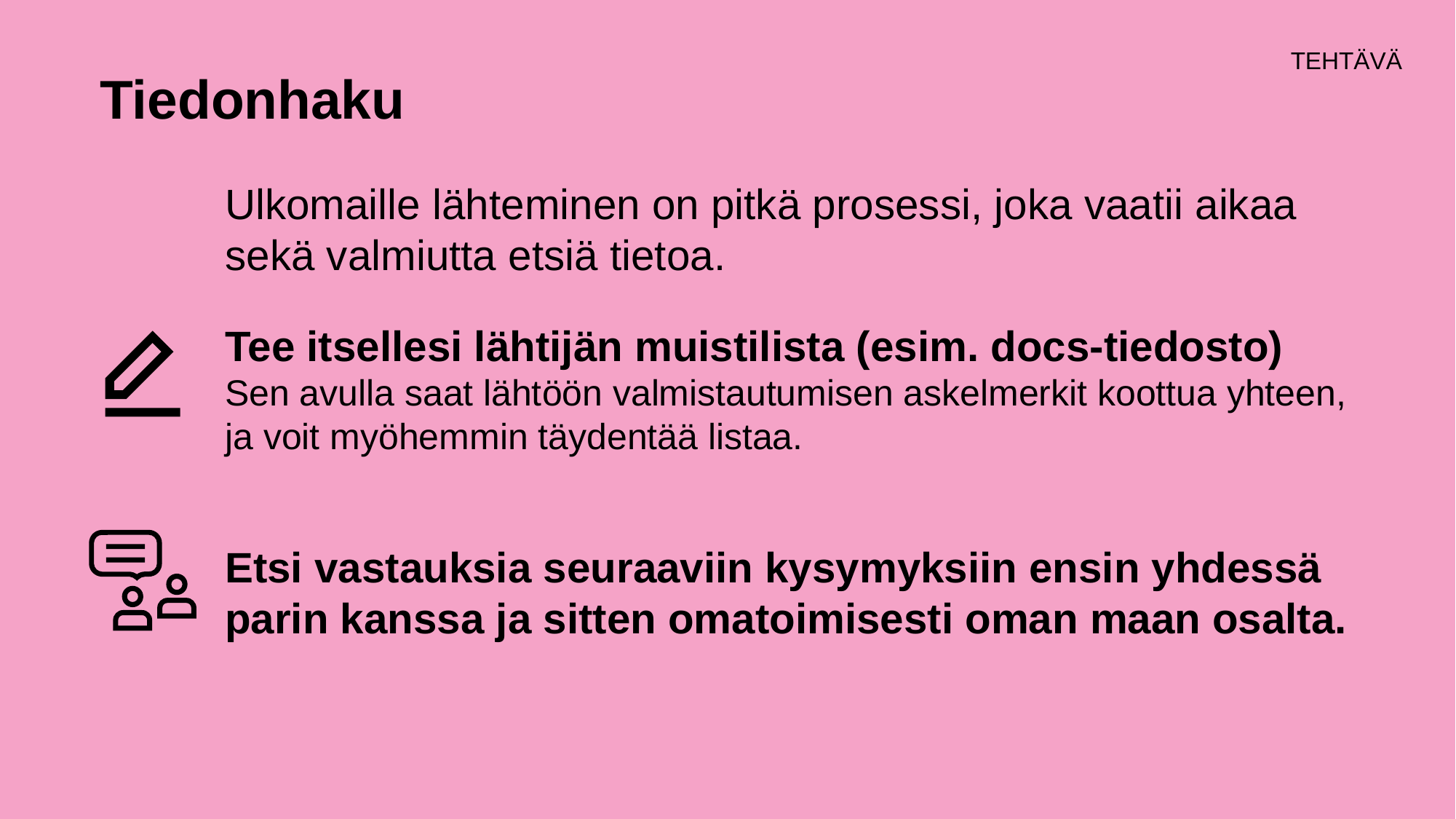

# Tiedonhaku
Ulkomaille lähteminen on pitkä prosessi, joka vaatii aikaa sekä valmiutta etsiä tietoa.
Tee itsellesi lähtijän muistilista (esim. docs-tiedosto) Sen avulla saat lähtöön valmistautumisen askelmerkit koottua yhteen, ja voit myöhemmin täydentää listaa.

Etsi vastauksia seuraaviin kysymyksiin ensin yhdessä parin kanssa ja sitten omatoimisesti oman maan osalta.